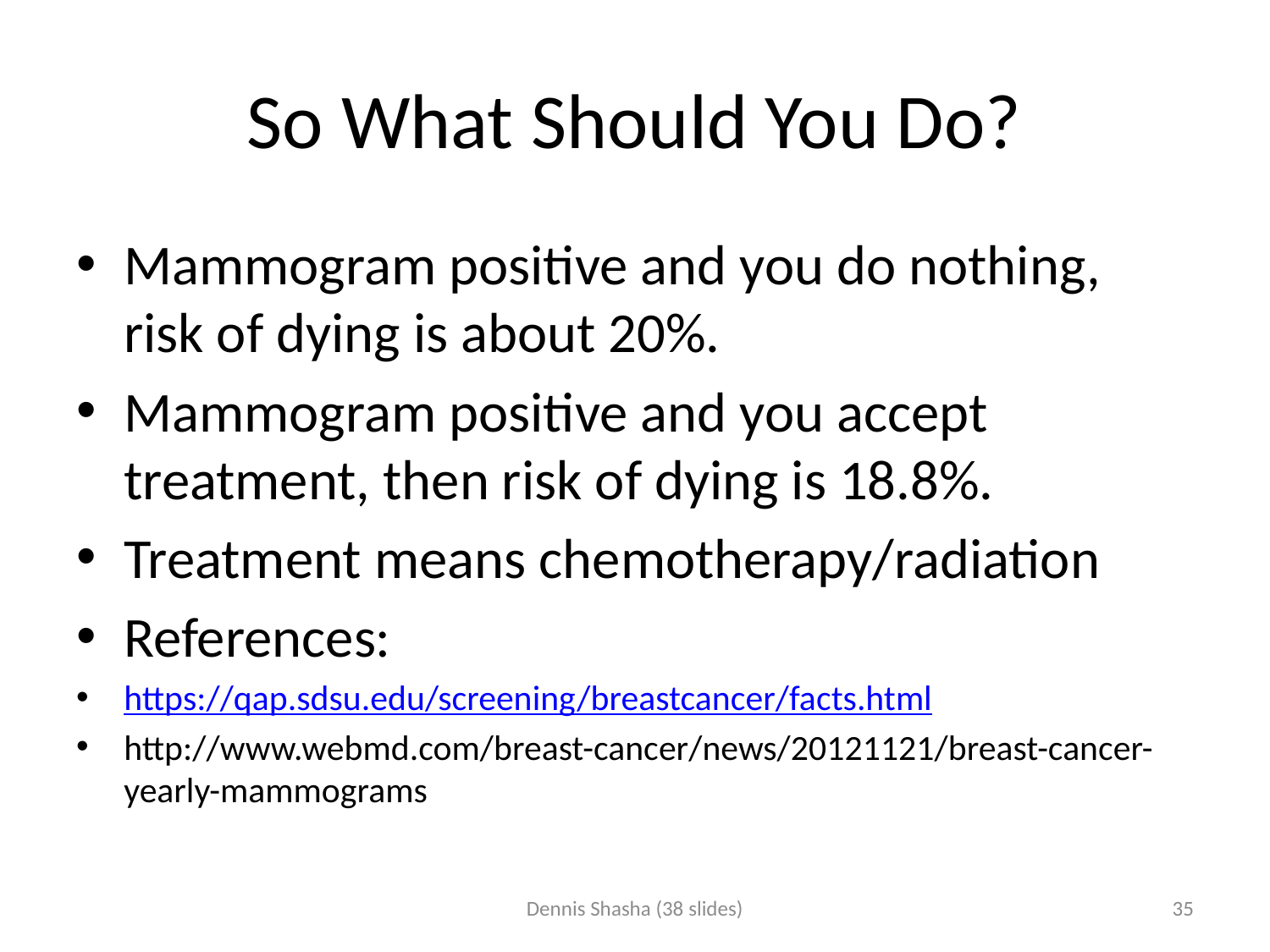

# So What Should You Do?
Mammogram positive and you do nothing, risk of dying is about 20%.
Mammogram positive and you accept treatment, then risk of dying is 18.8%.
Treatment means chemotherapy/radiation
References:
https://qap.sdsu.edu/screening/breastcancer/facts.html
http://www.webmd.com/breast-cancer/news/20121121/breast-cancer-yearly-mammograms

Dennis Shasha (38 slides)
35